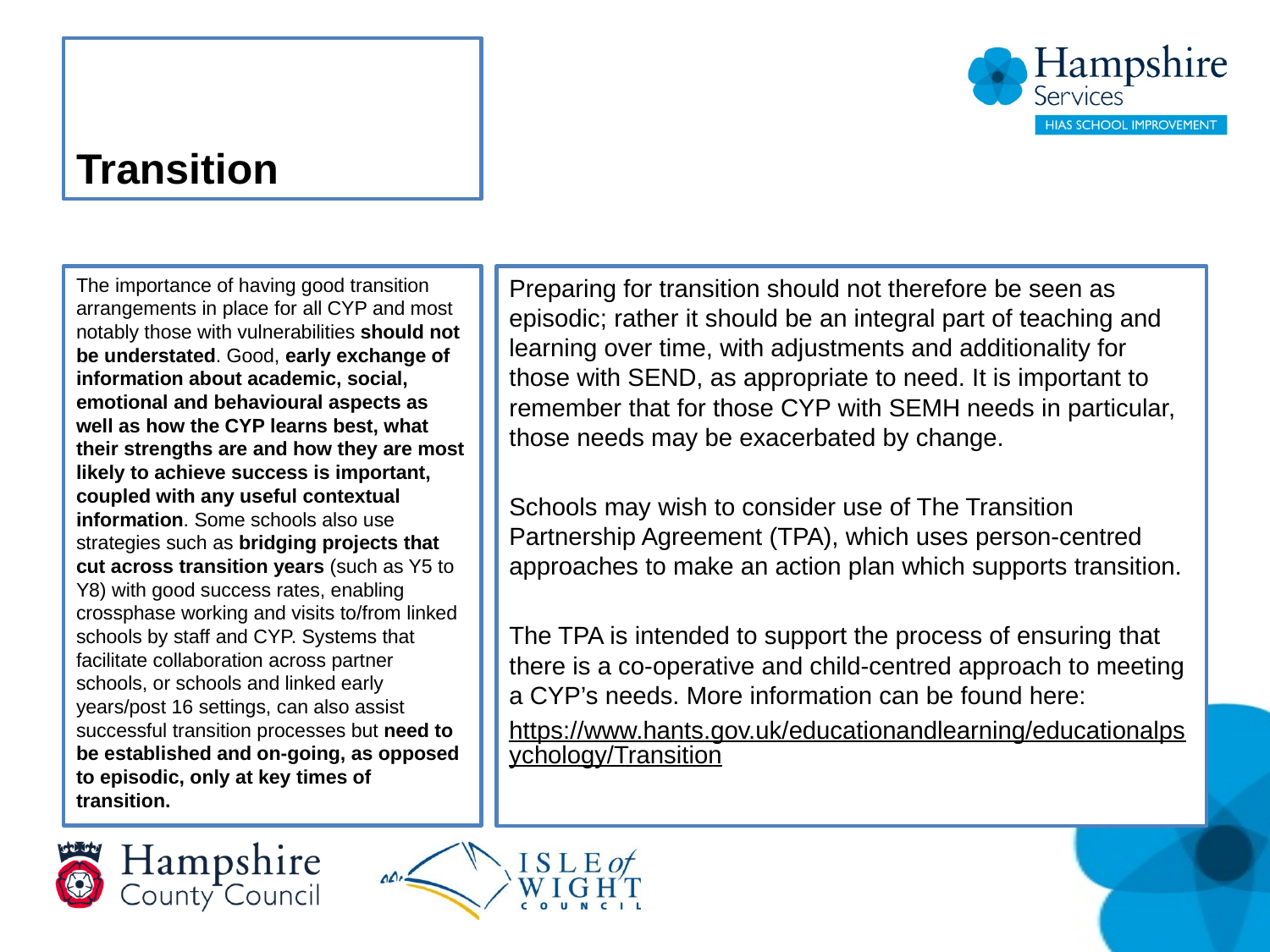

# Transition
Preparing for transition should not therefore be seen as episodic; rather it should be an integral part of teaching and learning over time, with adjustments and additionality for those with SEND, as appropriate to need. It is important to remember that for those CYP with SEMH needs in particular, those needs may be exacerbated by change.

Schools may wish to consider use of The Transition Partnership Agreement (TPA), which uses person-centred approaches to make an action plan which supports transition.

The TPA is intended to support the process of ensuring that there is a co-operative and child-centred approach to meeting a CYP’s needs. More information can be found here:
https://www.hants.gov.uk/educationandlearning/educationalpsychology/Transition

The importance of having good transition arrangements in place for all CYP and most notably those with vulnerabilities should not be understated. Good, early exchange of information about academic, social, emotional and behavioural aspects as well as how the CYP learns best, what their strengths are and how they are most likely to achieve success is important, coupled with any useful contextual information. Some schools also use strategies such as bridging projects that cut across transition years (such as Y5 to Y8) with good success rates, enabling crossphase working and visits to/from linked schools by staff and CYP. Systems that facilitate collaboration across partner schools, or schools and linked early years/post 16 settings, can also assist successful transition processes but need to be established and on-going, as opposed to episodic, only at key times of transition.